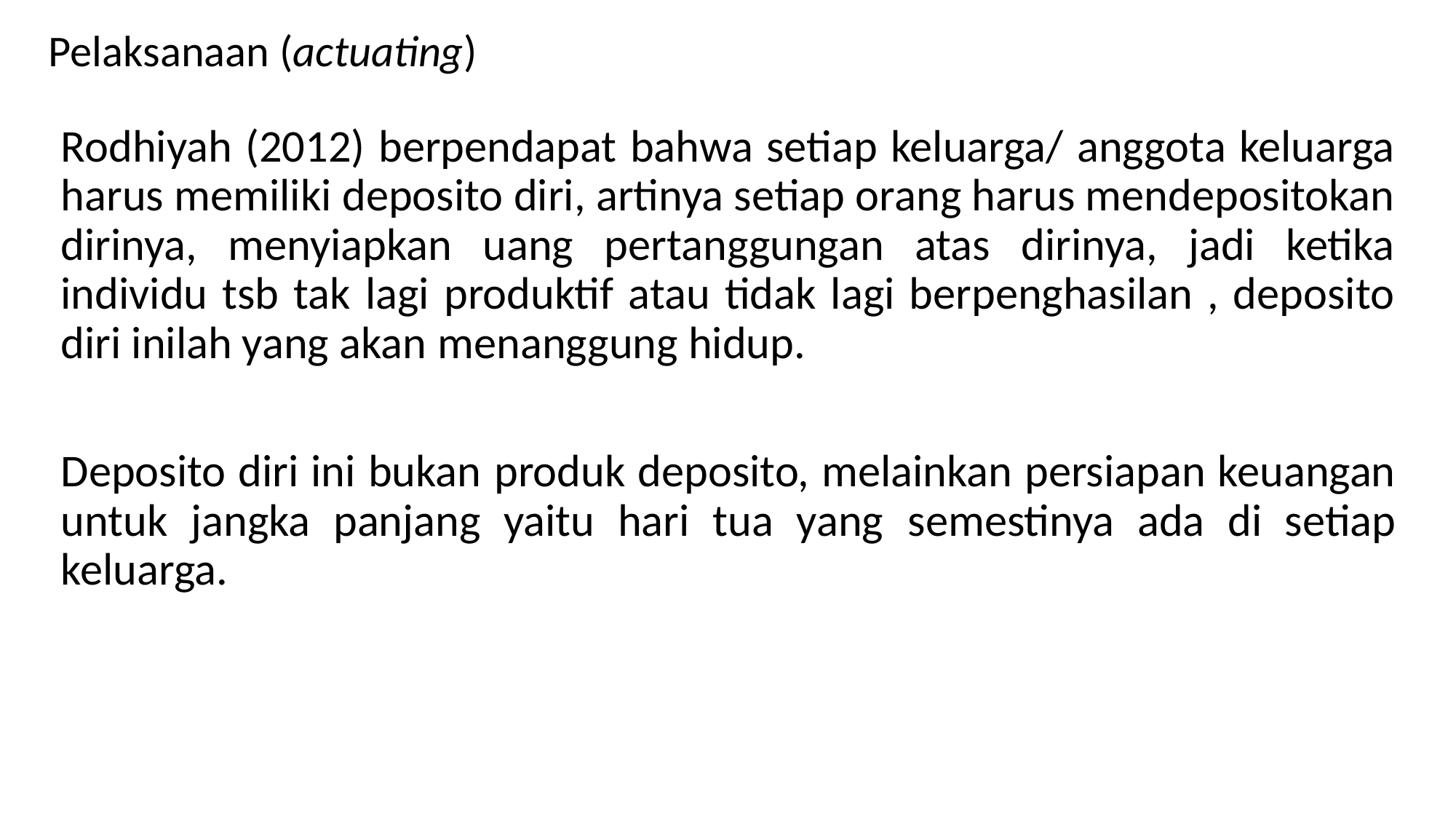

# Pelaksanaan (actuating)
Rodhiyah (2012) berpendapat bahwa setiap keluarga/ anggota keluarga harus memiliki deposito diri, artinya setiap orang harus mendepositokan dirinya, menyiapkan uang pertanggungan atas dirinya, jadi ketika individu tsb tak lagi produktif atau tidak lagi berpenghasilan , deposito diri inilah yang akan menanggung hidup.

Deposito diri ini bukan produk deposito, melainkan persiapan keuangan untuk jangka panjang yaitu hari tua yang semestinya ada di setiap keluarga.